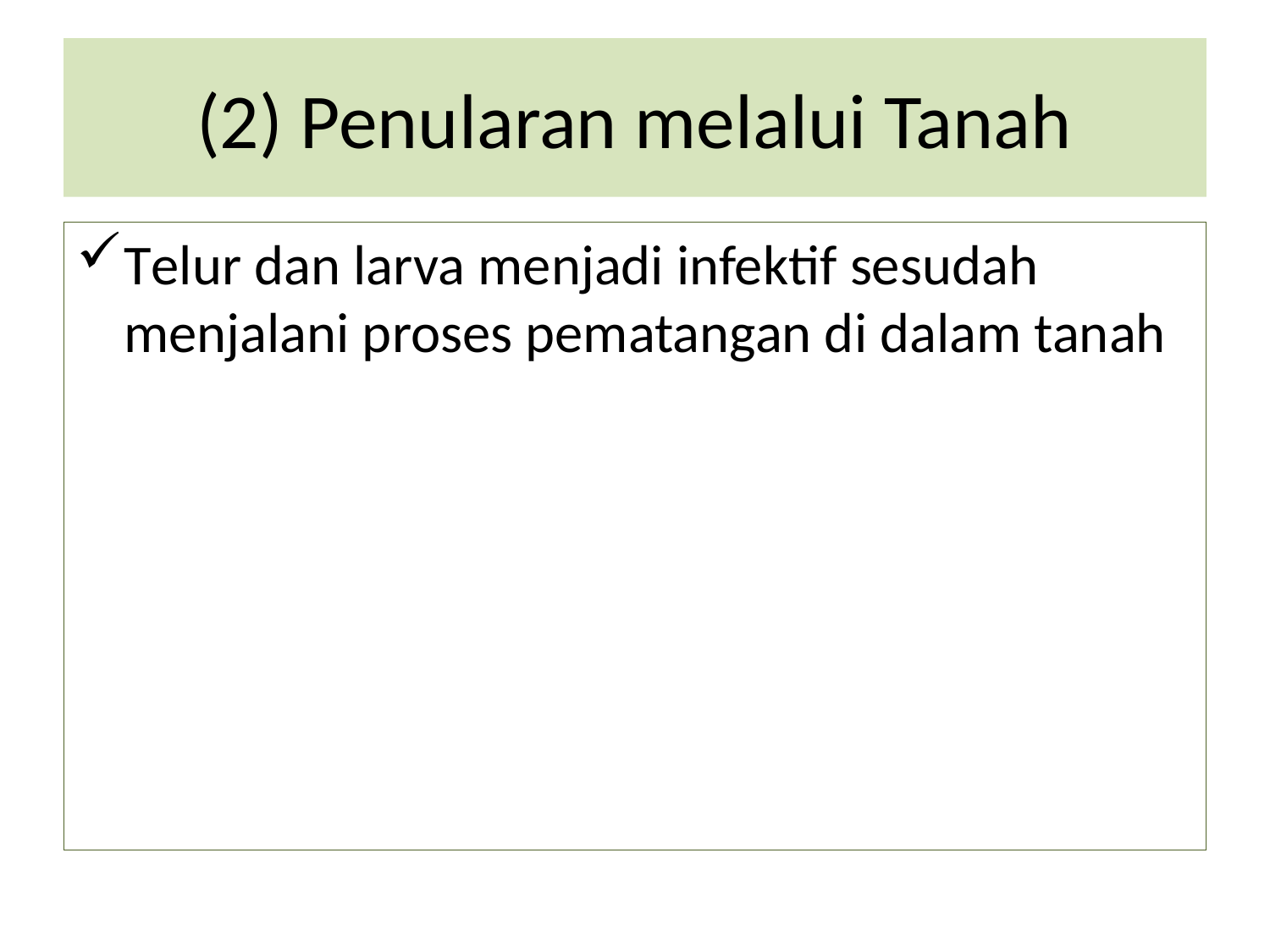

# (2) Penularan melalui Tanah
Telur dan larva menjadi infektif sesudah menjalani proses pematangan di dalam tanah